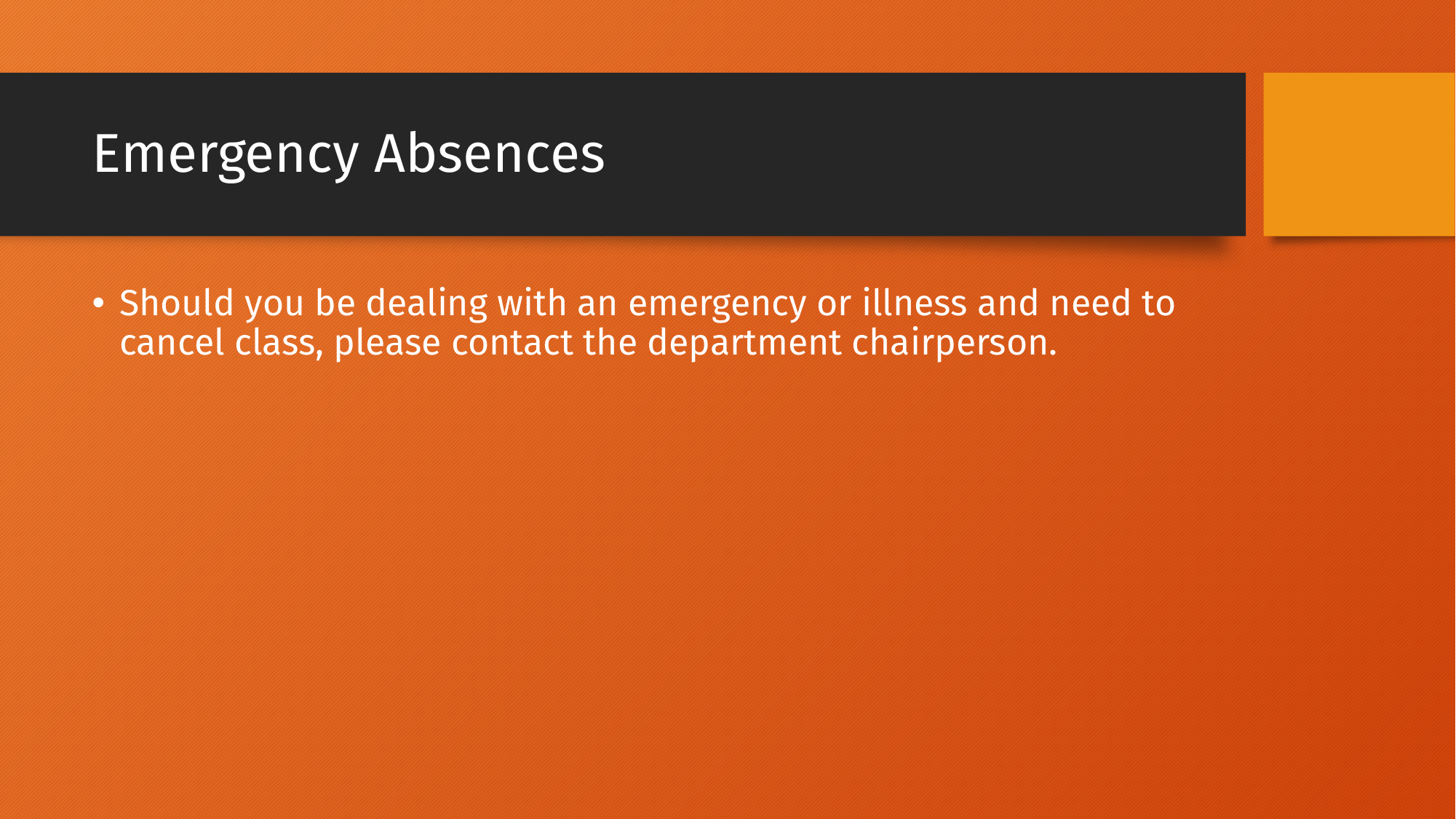

# Emergency Absences
Should you be dealing with an emergency or illness and need to cancel class, please contact the department chairperson.